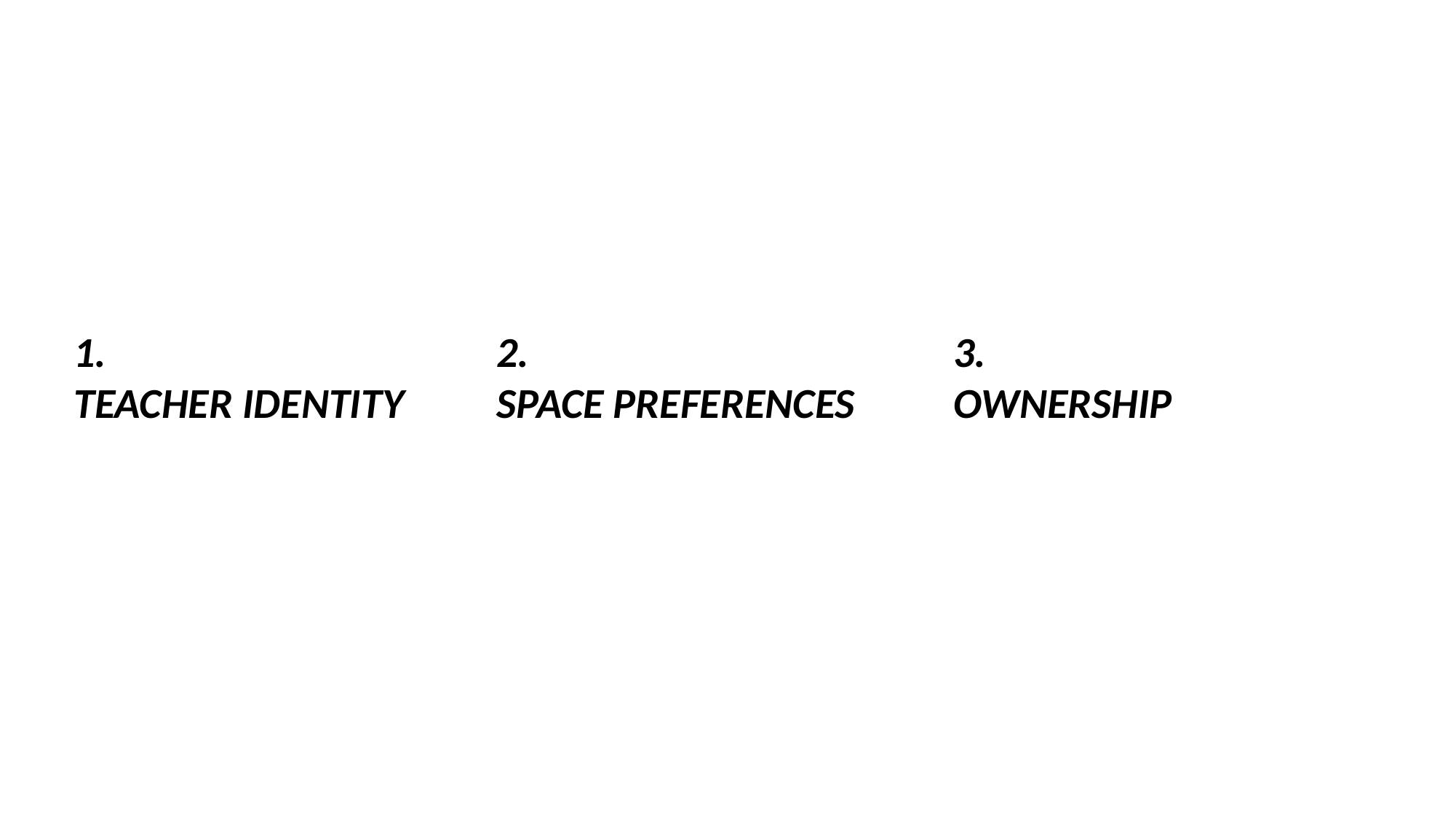

1.
TEACHER IDENTITY

2.
SPACE PREFERENCES

3.
OWNERSHIP